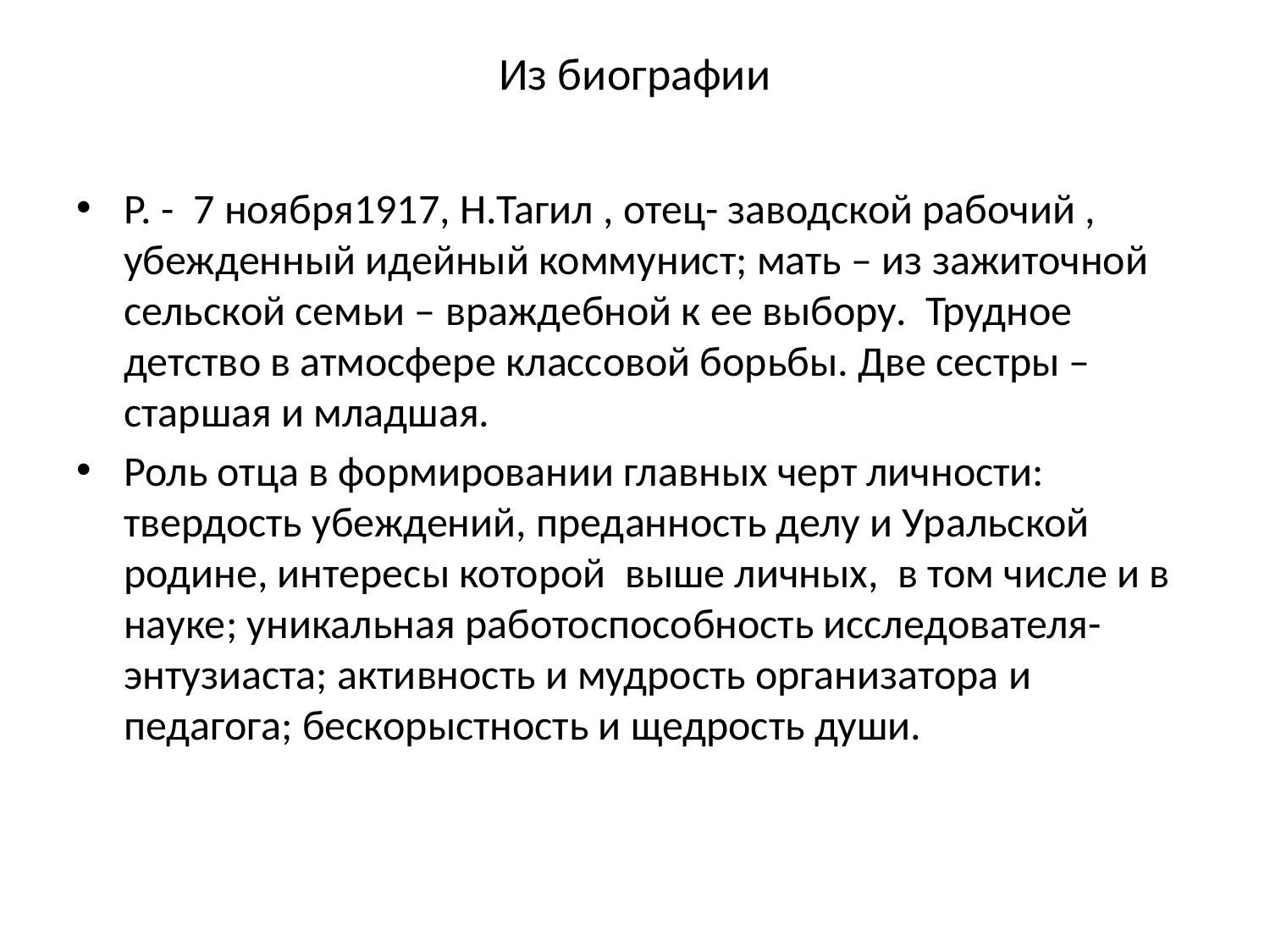

# Из биографии

Р. -  7 ноября1917, Н.Тагил , отец- заводской рабочий , убежденный идейный коммунист; мать – из зажиточной сельской семьи – враждебной к ее выбору.  Трудное детство в атмосфере классовой борьбы. Две сестры – старшая и младшая.
Роль отца в формировании главных черт личности: твердость убеждений, преданность делу и Уральской родине, интересы которой  выше личных,  в том числе и в науке; уникальная работоспособность исследователя-энтузиаста; активность и мудрость организатора и педагога; бескорыстность и щедрость души.